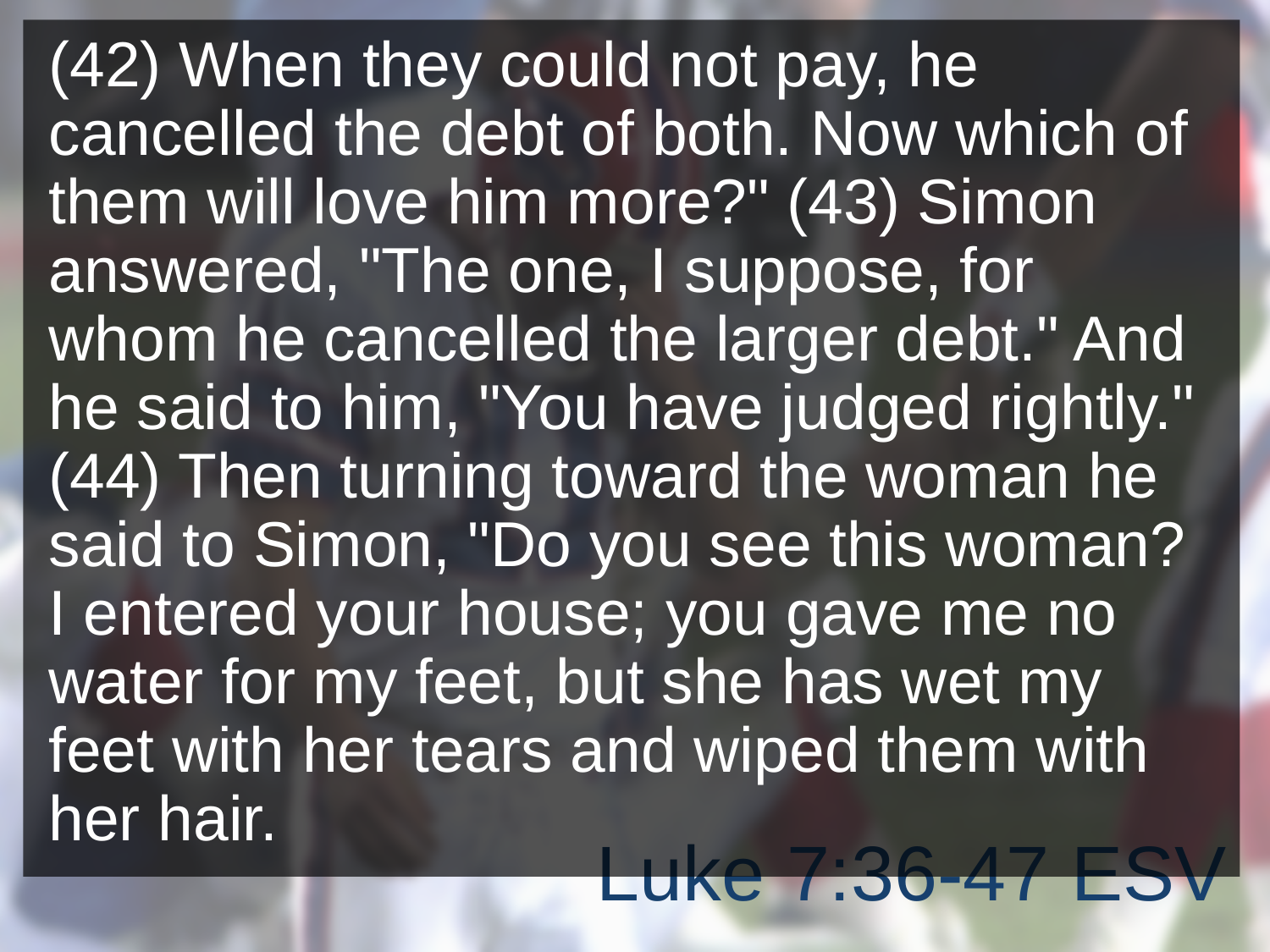

(42) When they could not pay, he cancelled the debt of both. Now which of them will love him more?" (43) Simon answered, "The one, I suppose, for whom he cancelled the larger debt." And he said to him, "You have judged rightly." (44) Then turning toward the woman he said to Simon, "Do you see this woman? I entered your house; you gave me no water for my feet, but she has wet my feet with her tears and wiped them with her hair.
# Luke 7:36-47 ESV